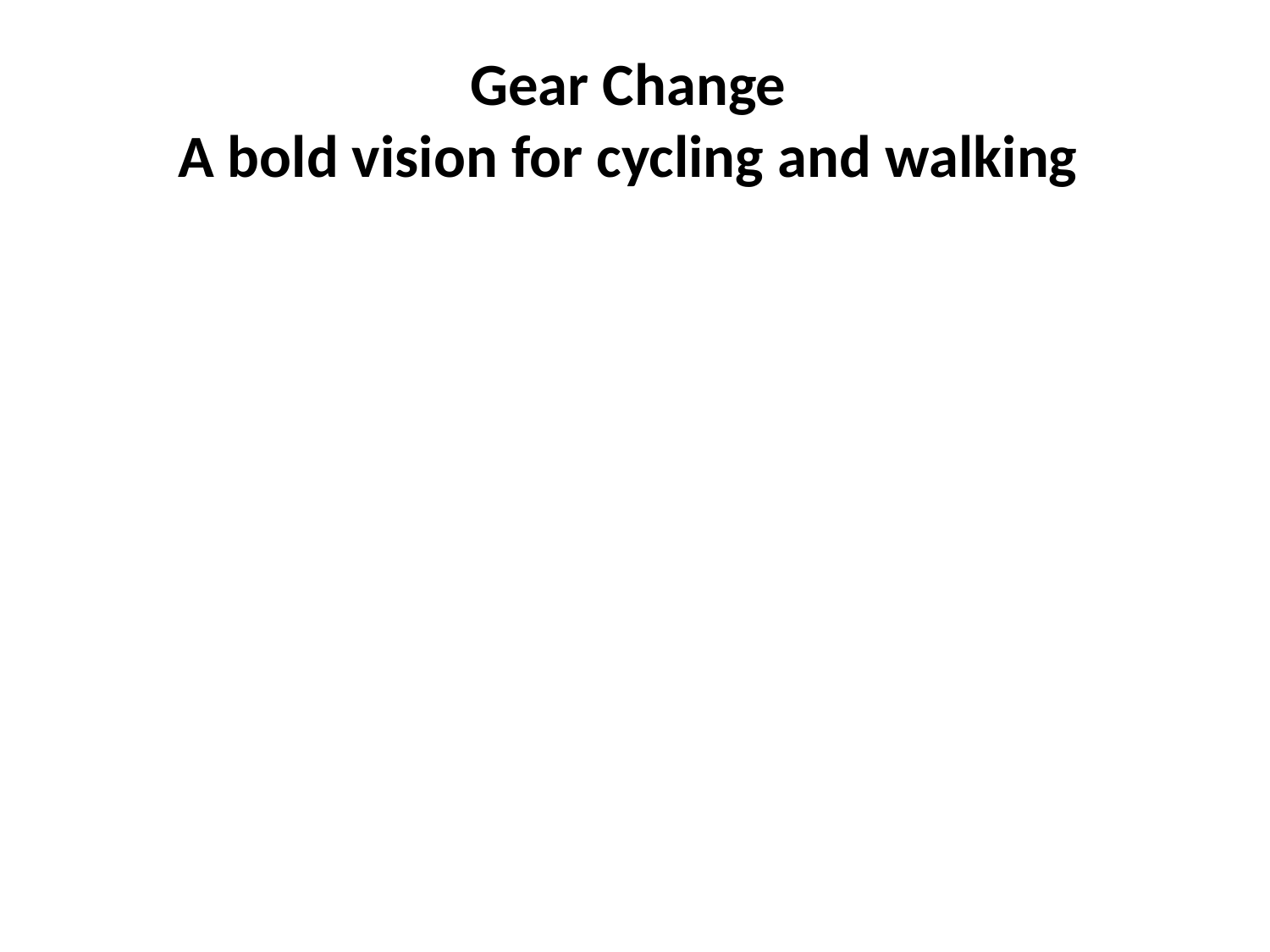

# Gear Change A bold vision for cycling and walking